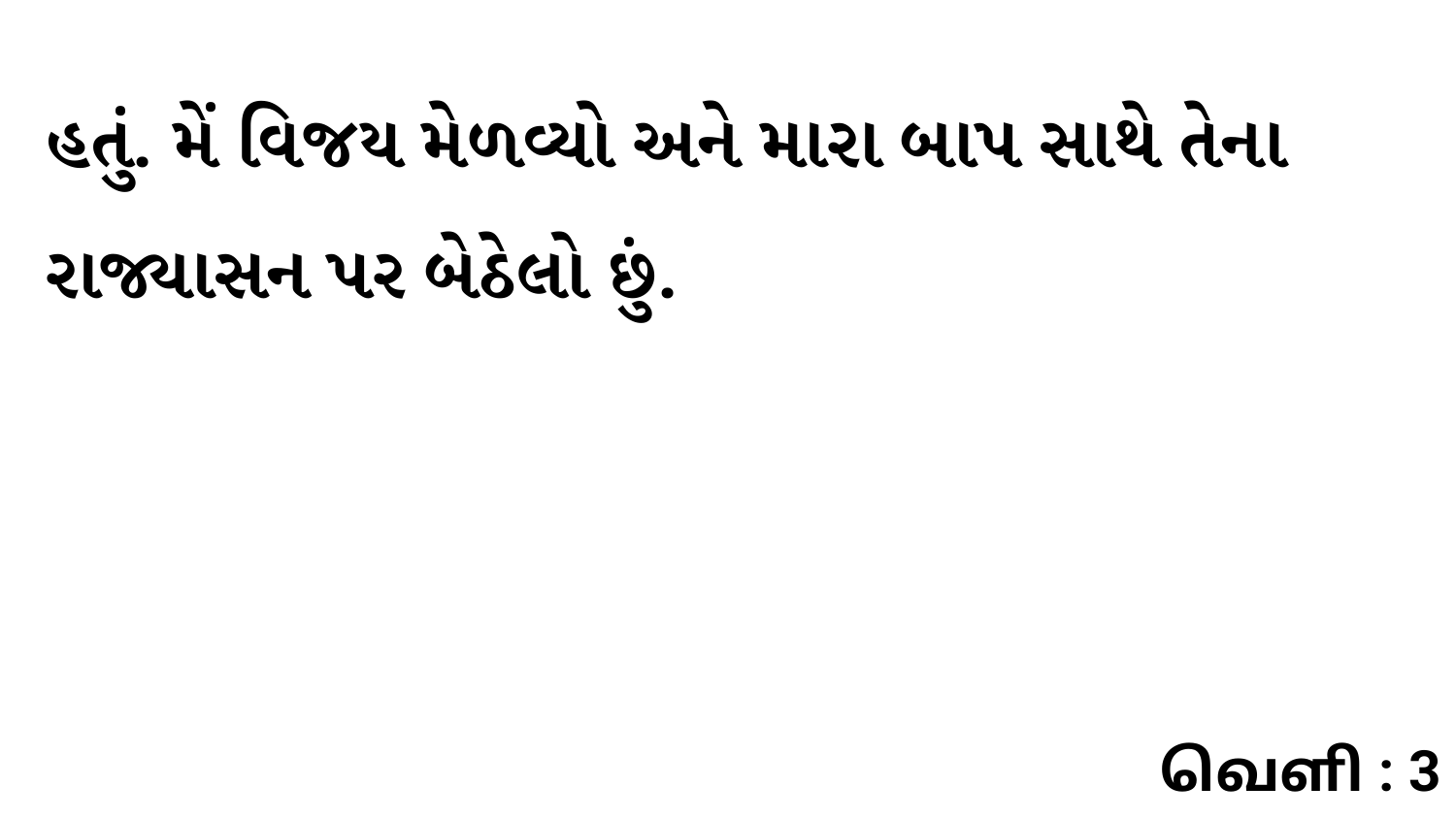

હતું. મેં વિજય મેળવ્યો અને મારા બાપ સાથે તેના રાજ્યાસન પર બેઠેલો છું.
வெளி : 3